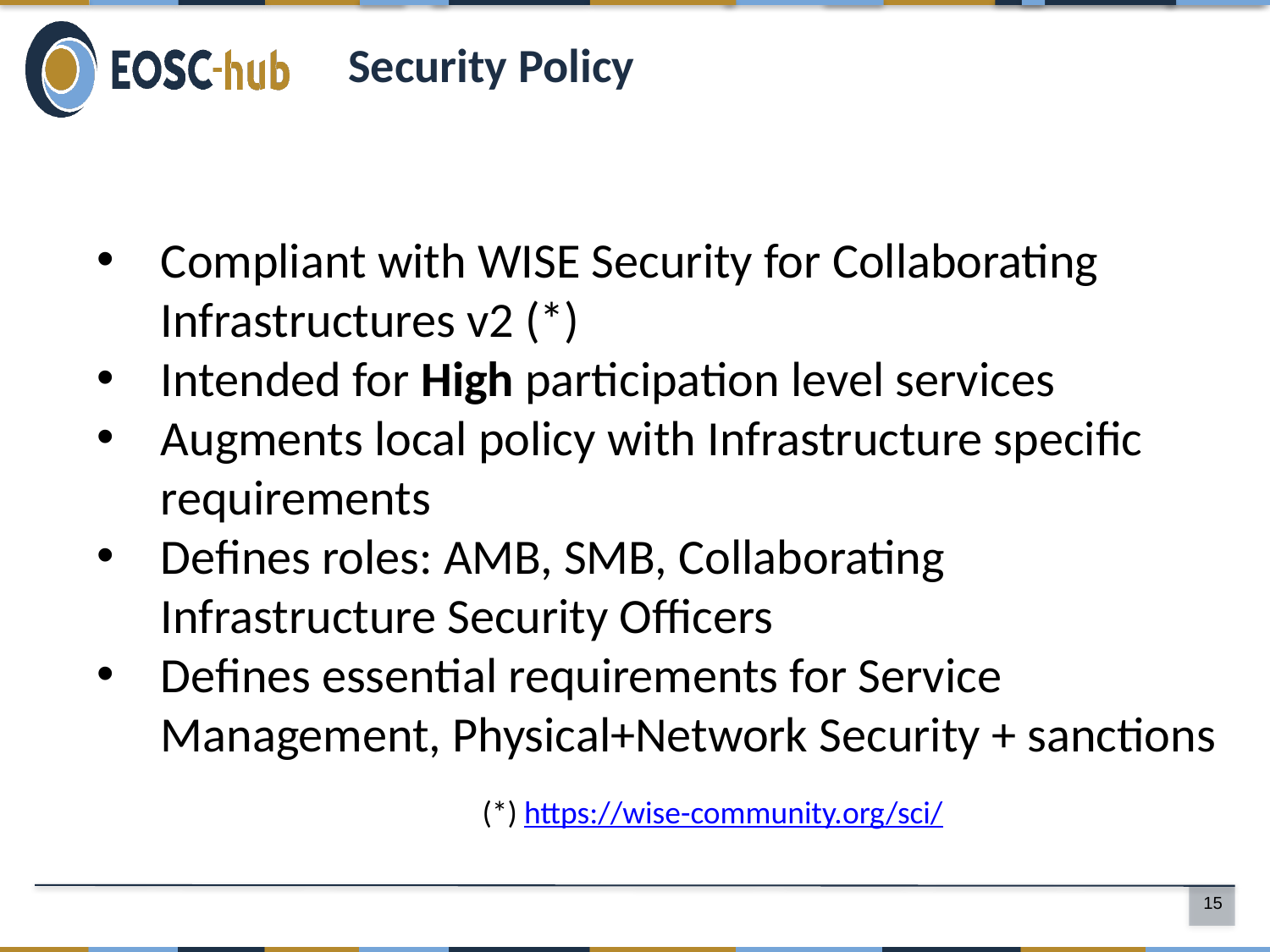

# Security Policy
Compliant with WISE Security for Collaborating Infrastructures v2 (*)
Intended for High participation level services
Augments local policy with Infrastructure specific requirements
Defines roles: AMB, SMB, Collaborating Infrastructure Security Officers
Defines essential requirements for Service Management, Physical+Network Security + sanctions
(*) https://wise-community.org/sci/
15